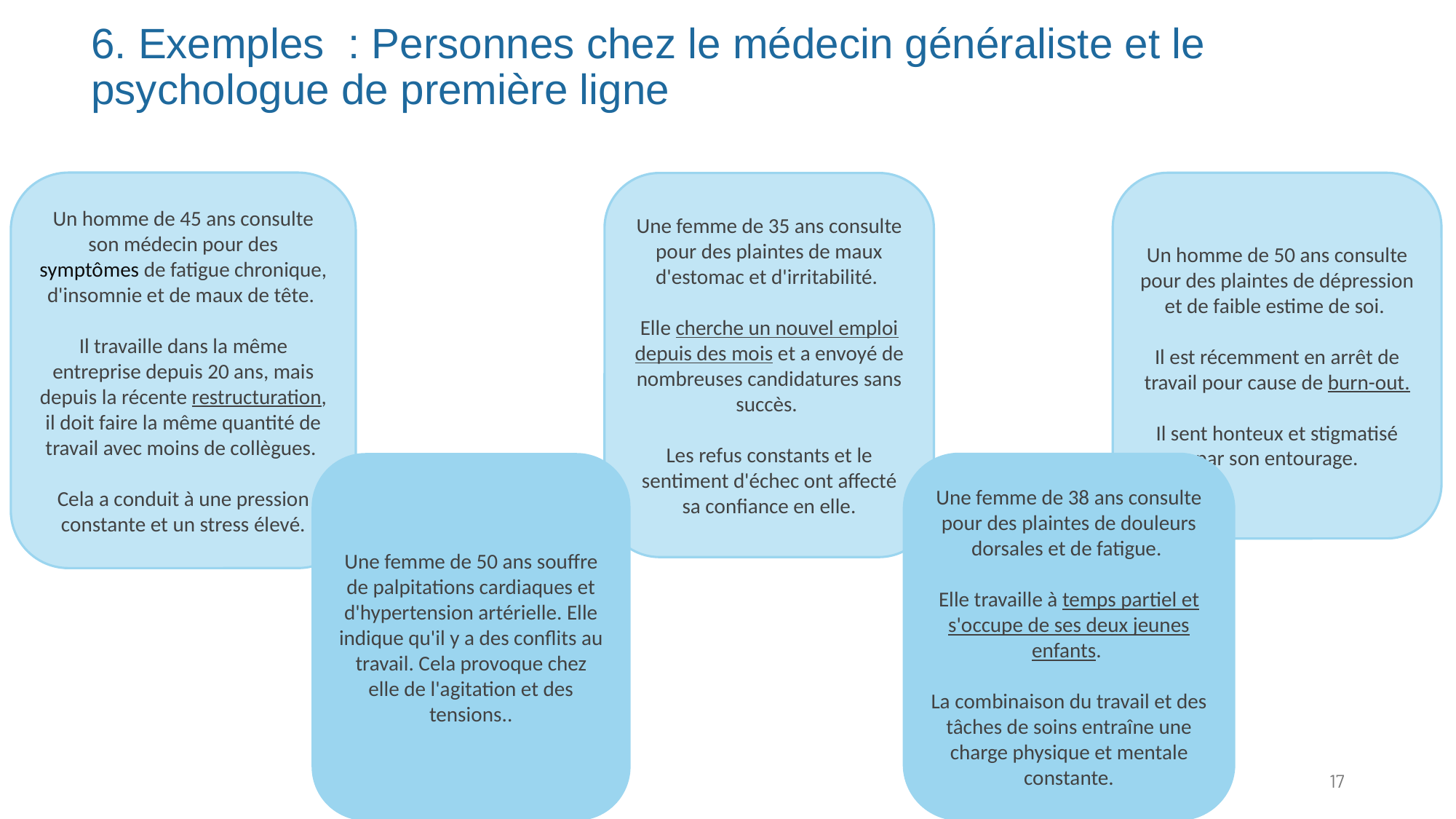

6. Exemples  : Personnes chez le médecin généraliste et le psychologue de première ligne

Un homme de 45 ans consulte son médecin pour des symptômes de fatigue chronique, d'insomnie et de maux de tête.

Il travaille dans la même entreprise depuis 20 ans, mais depuis la récente restructuration, il doit faire la même quantité de travail avec moins de collègues.

Cela a conduit à une pression constante et un stress élevé.
Un homme de 50 ans consulte pour des plaintes de dépression et de faible estime de soi.

Il est récemment en arrêt de travail pour cause de burn-out.

Il sent honteux et stigmatisé par son entourage.
Une femme de 35 ans consulte pour des plaintes de maux d'estomac et d'irritabilité.

Elle cherche un nouvel emploi depuis des mois et a envoyé de nombreuses candidatures sans succès.

Les refus constants et le sentiment d'échec ont affecté sa confiance en elle.
Une femme de 38 ans consulte pour des plaintes de douleurs dorsales et de fatigue.

Elle travaille à temps partiel et s'occupe de ses deux jeunes enfants.

La combinaison du travail et des tâches de soins entraîne une charge physique et mentale constante.
Une femme de 50 ans souffre de palpitations cardiaques et d'hypertension artérielle. Elle indique qu'il y a des conflits au travail. Cela provoque chez elle de l'agitation et des tensions..
17